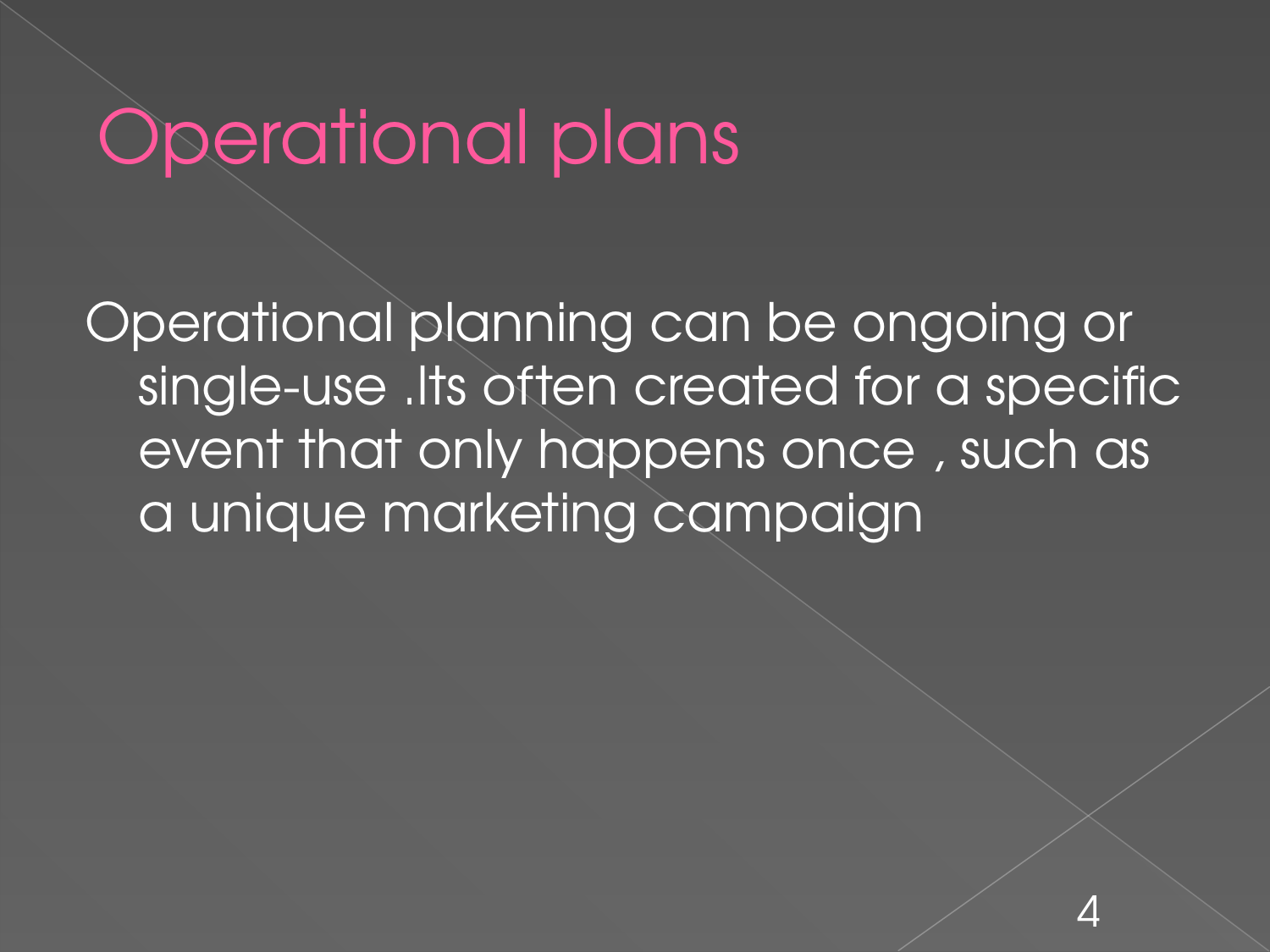

# Operational plans

Operational planning can be ongoing or single-use .Its often created for a specific event that only happens once , such as a unique marketing campaign
4